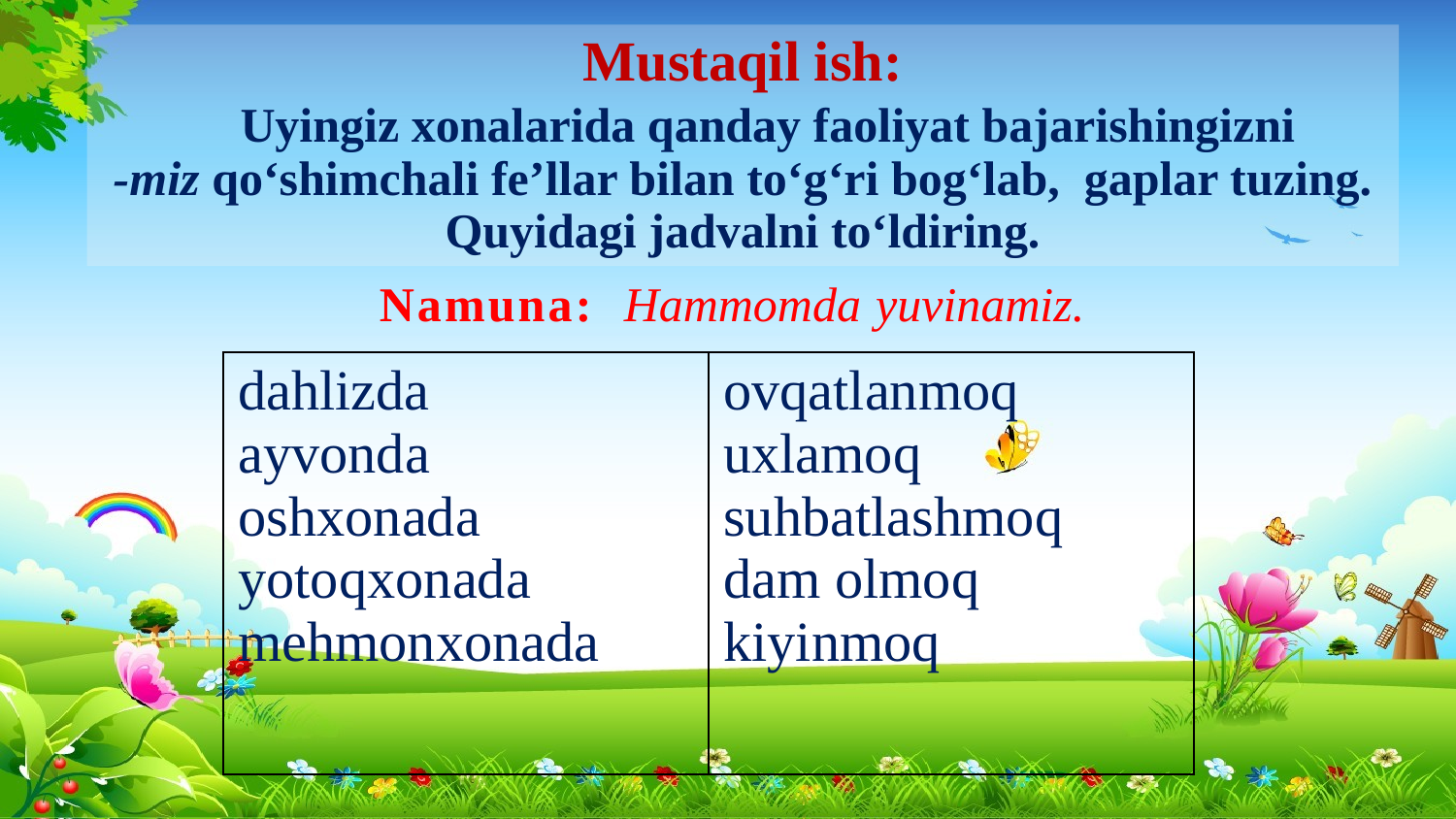

# Mustaqil ish: Uyingiz xonalarida qanday faoliyat bajarishingizni -miz qo‘shimchali fe’llar bilan to‘g‘ri bog‘lab,  gaplar tuzing. Quyidagi jadvalni to‘ldiring.
Namuna:	Hammomda yuvinamiz.
| dahlizda ayvonda oshxonada yotoqxonada mehmonxonada | ovqatlanmoq uxlamoq suhbatlashmoq dam olmoq kiyinmoq |
| --- | --- |